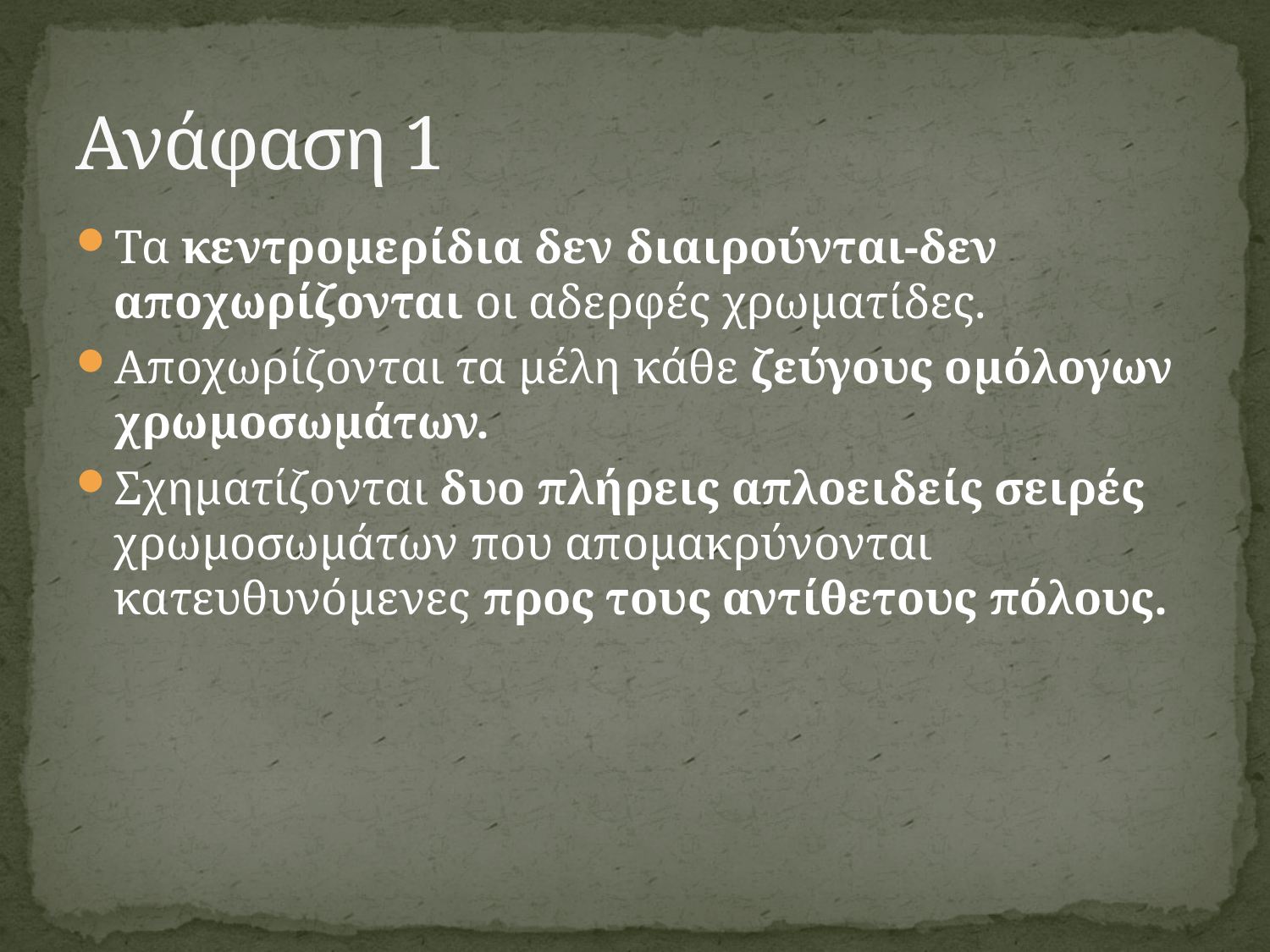

# Ανάφαση 1
Τα κεντρομερίδια δεν διαιρούνται-δεν αποχωρίζονται οι αδερφές χρωματίδες.
Αποχωρίζονται τα μέλη κάθε ζεύγους ομόλογων χρωμοσωμάτων.
Σχηματίζονται δυο πλήρεις απλοειδείς σειρές χρωμοσωμάτων που απομακρύνονται κατευθυνόμενες προς τους αντίθετους πόλους.